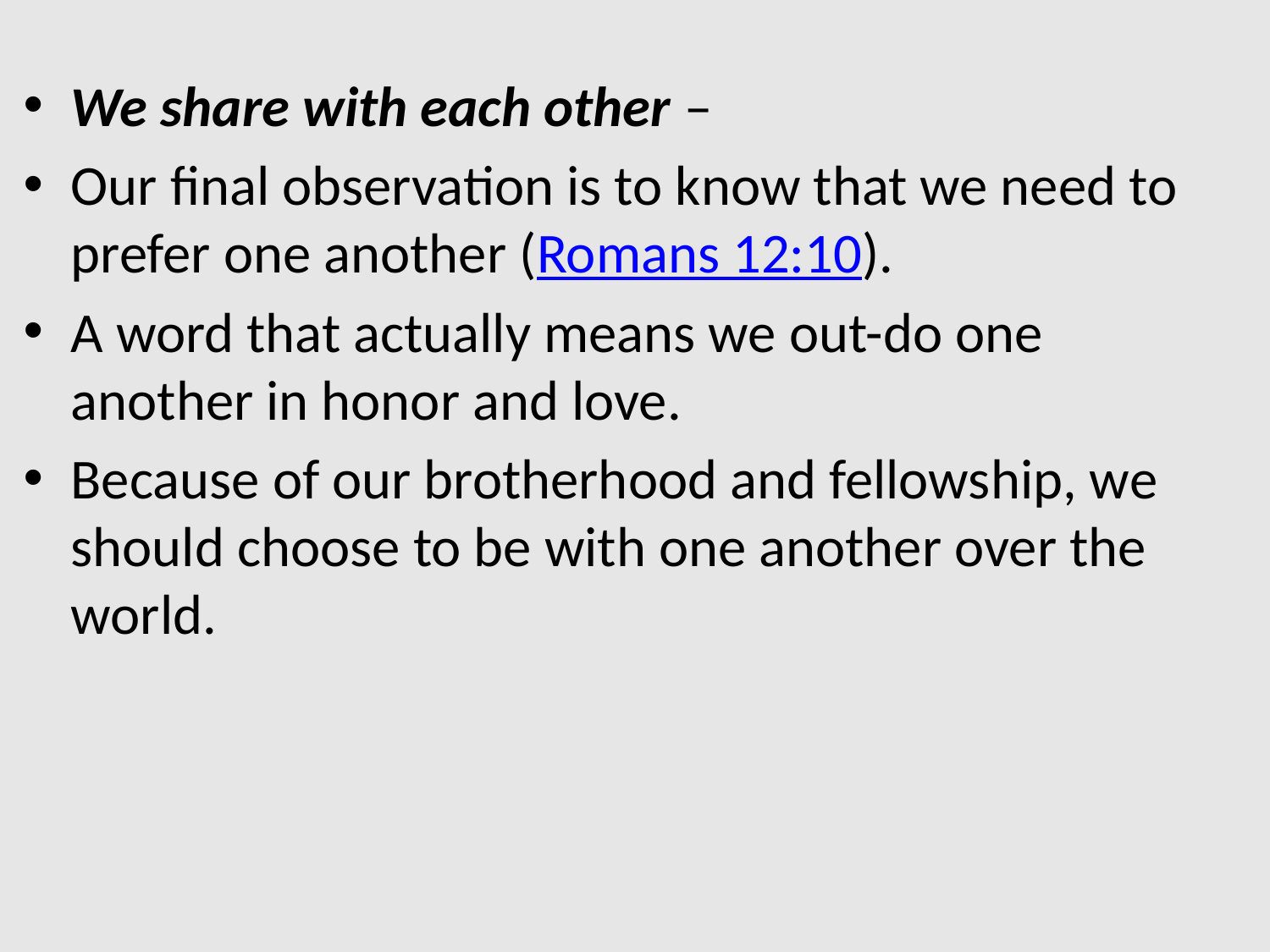

We share with each other –
Our final observation is to know that we need to prefer one another (Romans 12:10).
A word that actually means we out-do one another in honor and love.
Because of our brotherhood and fellowship, we should choose to be with one another over the world.